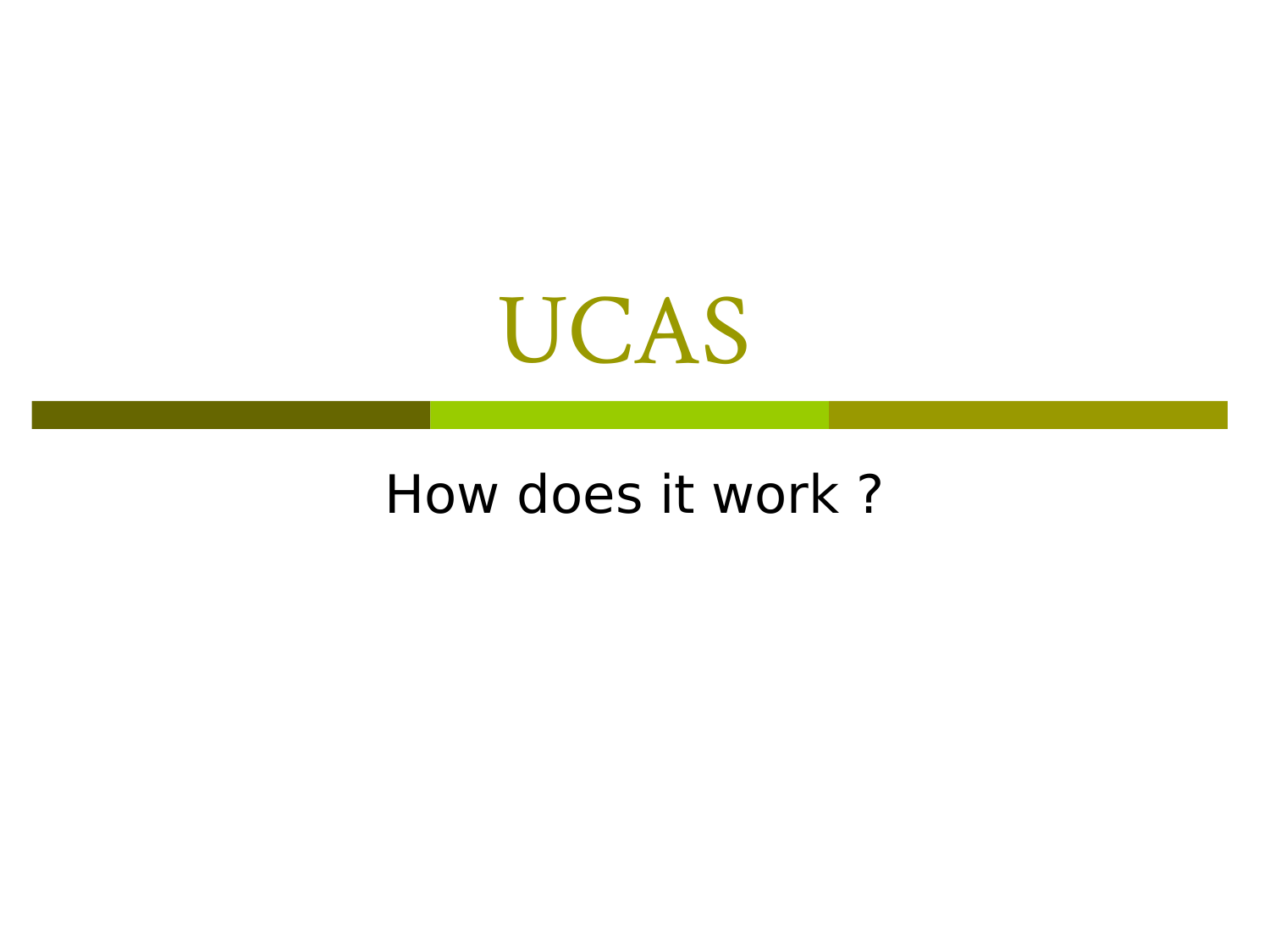

# UCAS
How does it work ?